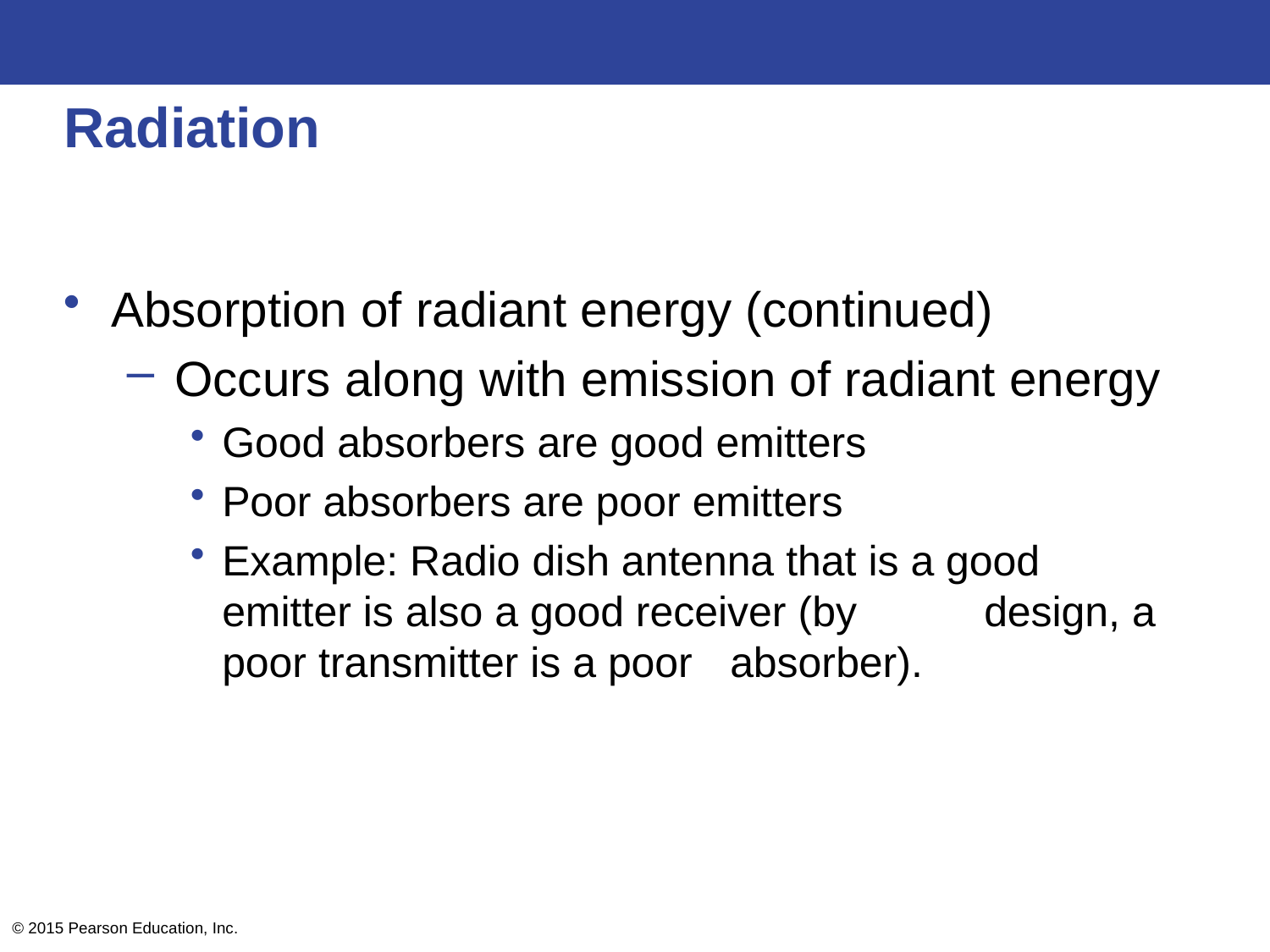

# Radiation
Absorption of radiant energy (continued)
Occurs along with emission of radiant energy
Good absorbers are good emitters
Poor absorbers are poor emitters
Example: Radio dish antenna that is a good 	emitter is also a good receiver (by 	design, a poor transmitter is a poor 	absorber).
© 2015 Pearson Education, Inc.